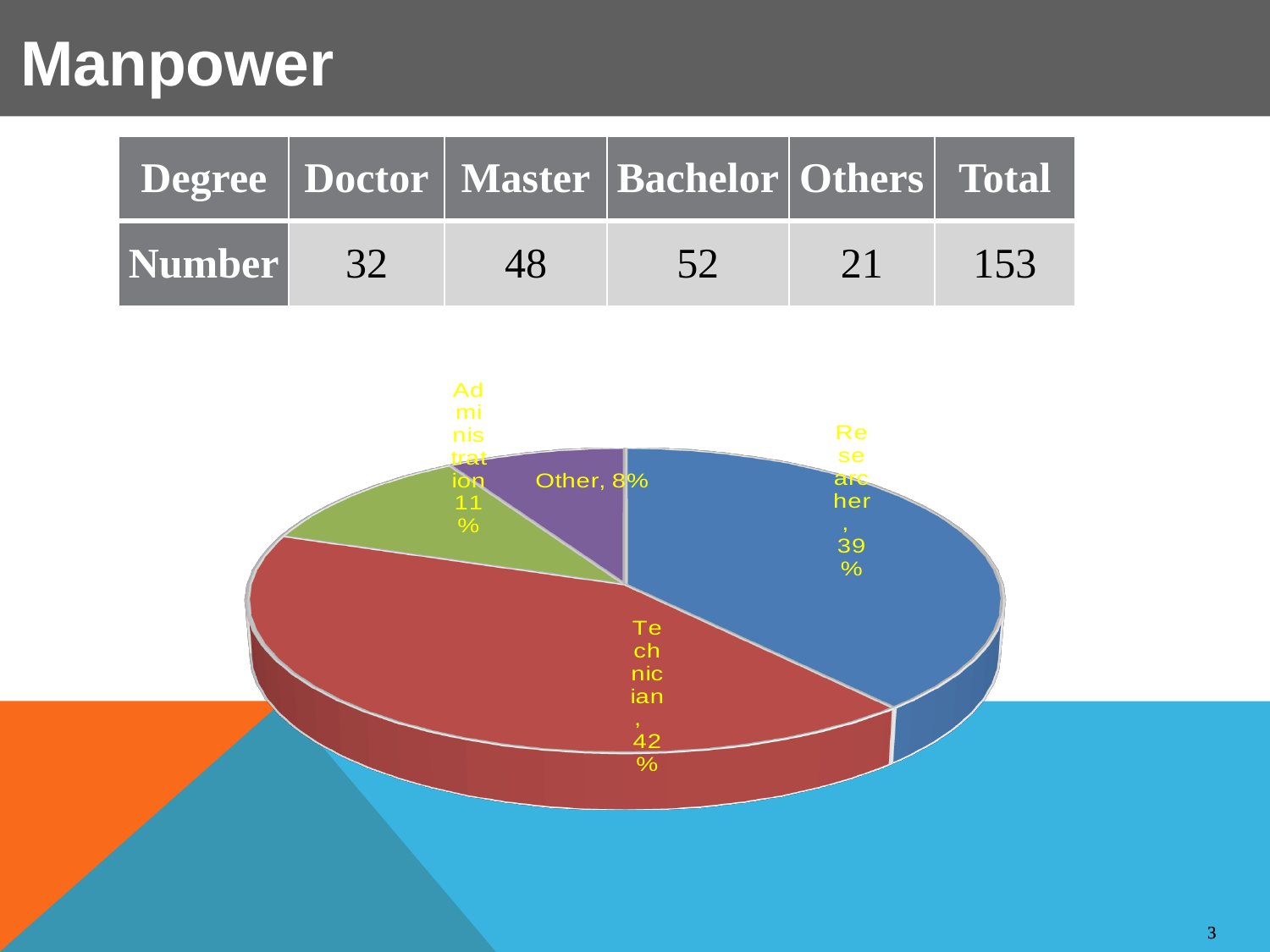

Manpower
| Degree | Doctor | Master | Bachelor | Others | Total |
| --- | --- | --- | --- | --- | --- |
| Number | 32 | 48 | 52 | 21 | 153 |

[unsupported chart]